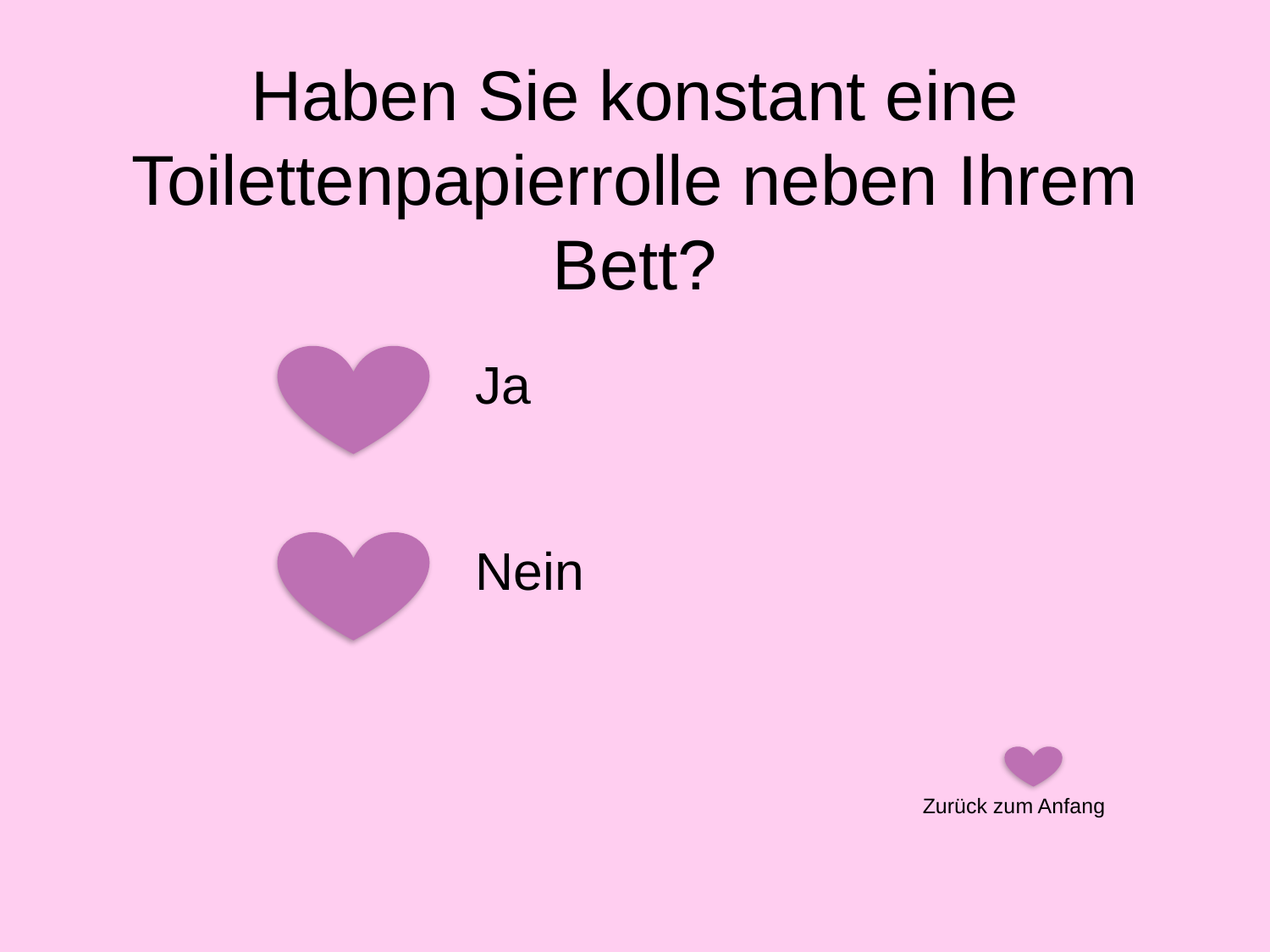

# Haben Sie konstant eine Toilettenpapierrolle neben Ihrem Bett?

Ja

Nein